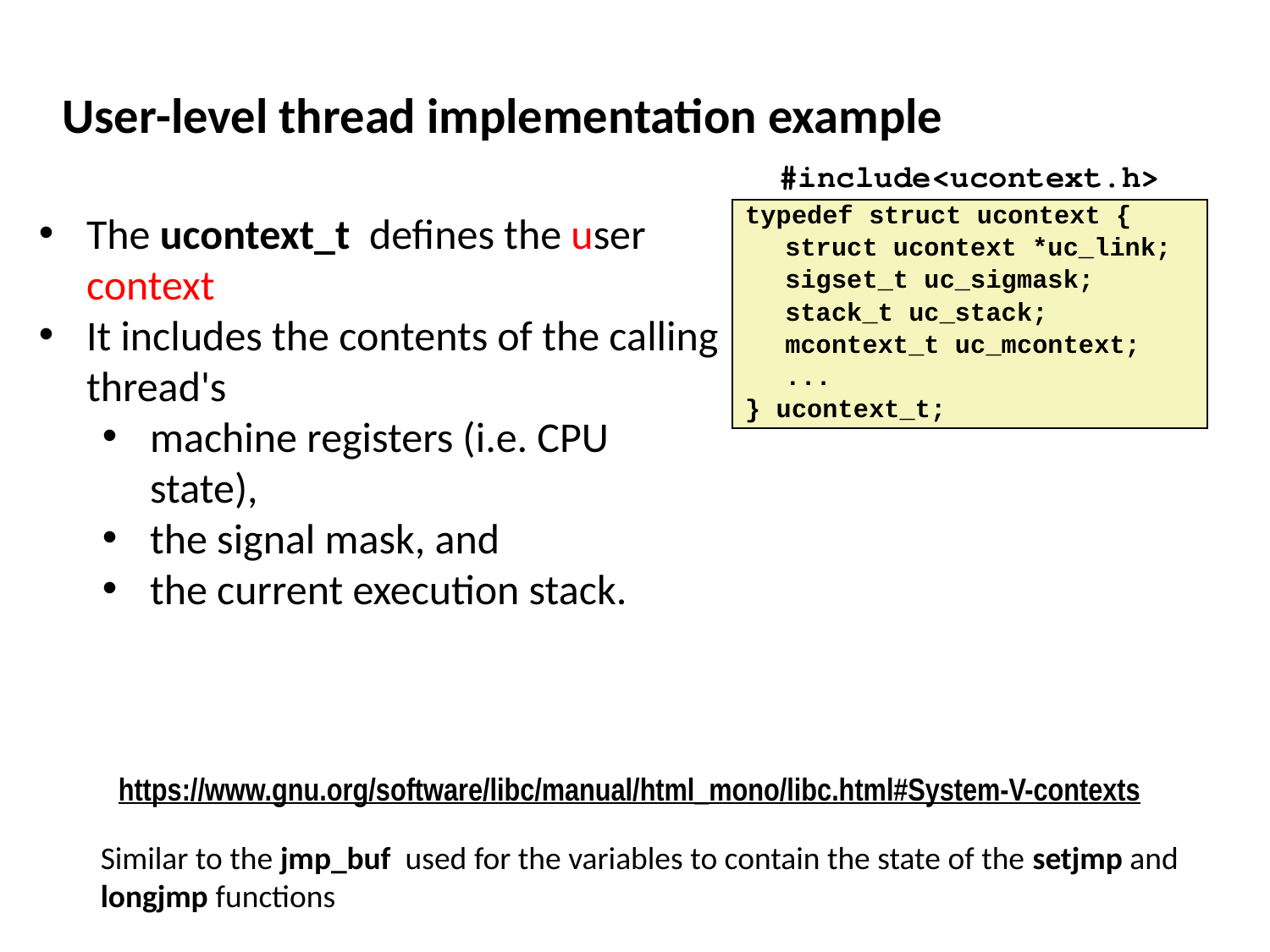

# User-level thread implementation example
#include<ucontext.h>
The ucontext_t  defines the user context
It includes the contents of the calling thread's
machine registers (i.e. CPU state),
the signal mask, and
the current execution stack.
typedef struct ucontext {
	struct ucontext *uc_link;
	sigset_t uc_sigmask;
	stack_t uc_stack;
	mcontext_t uc_mcontext;
	...
} ucontext_t;
https://www.gnu.org/software/libc/manual/html_mono/libc.html#System-V-contexts
Similar to the jmp_buf  used for the variables to contain the state of the setjmp and longjmp functions